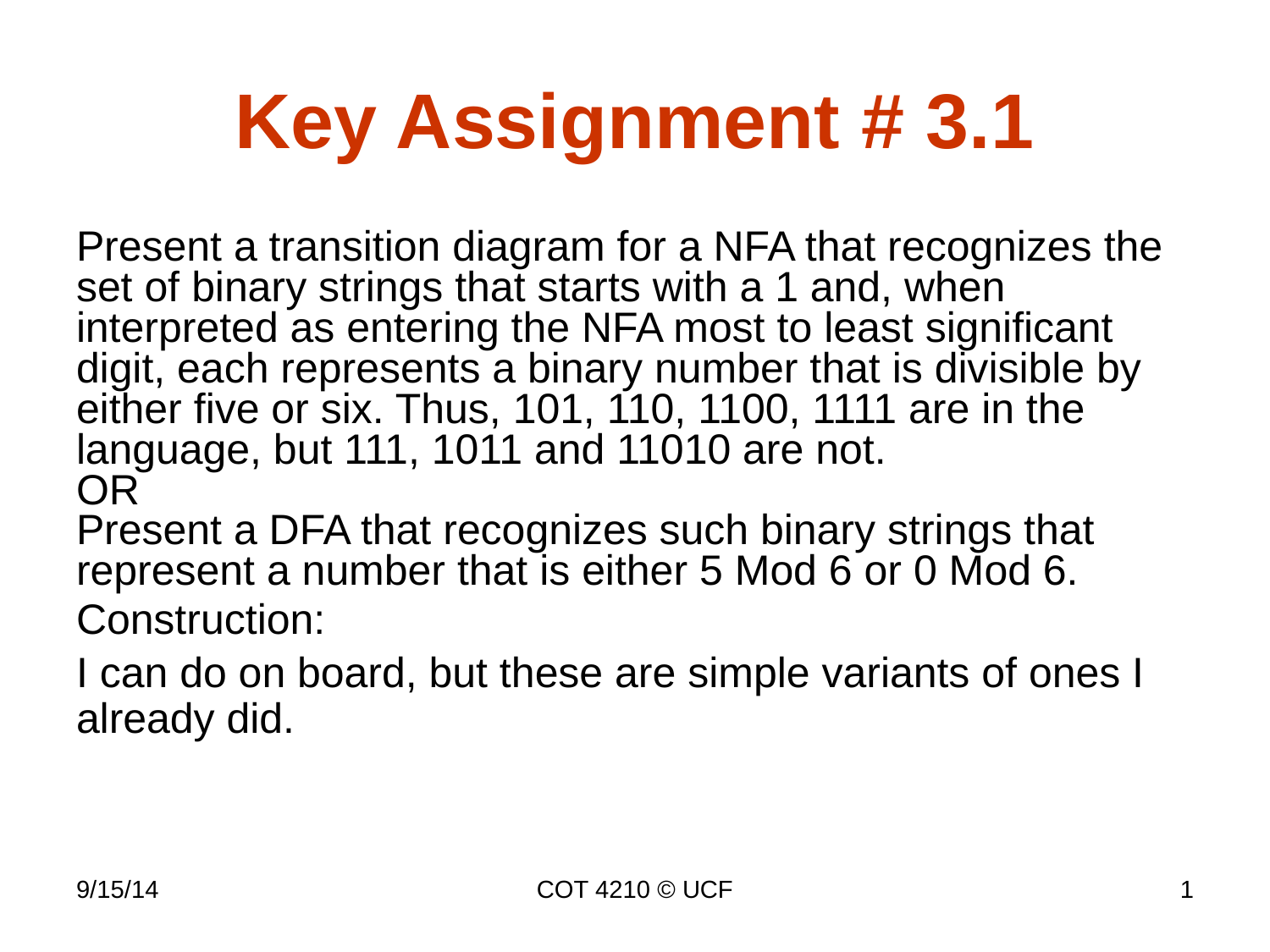

# Key Assignment # 3.1
Present a transition diagram for a NFA that recognizes the set of binary strings that starts with a 1 and, when interpreted as entering the NFA most to least significant digit, each represents a binary number that is divisible by either five or six. Thus, 101, 110, 1100, 1111 are in the language, but 111, 1011 and 11010 are not.
OR
Present a DFA that recognizes such binary strings that represent a number that is either 5 Mod 6 or 0 Mod 6.
Construction:
I can do on board, but these are simple variants of ones I already did.
9/15/14
COT 4210 © UCF
1